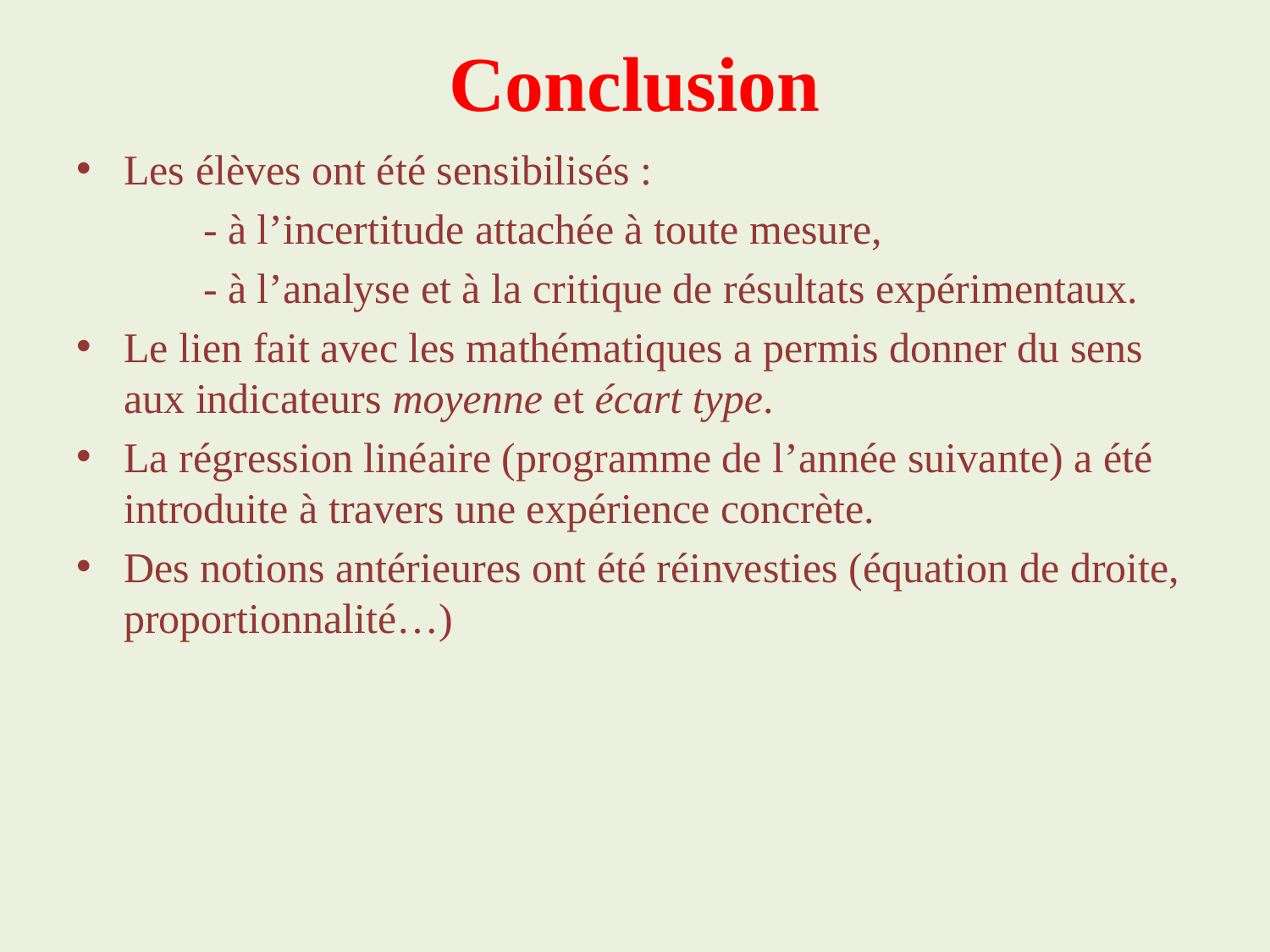

# Conclusion
Les élèves ont été sensibilisés :
	- à l’incertitude attachée à toute mesure,
	- à l’analyse et à la critique de résultats expérimentaux.
Le lien fait avec les mathématiques a permis donner du sens aux indicateurs moyenne et écart type.
La régression linéaire (programme de l’année suivante) a été introduite à travers une expérience concrète.
Des notions antérieures ont été réinvesties (équation de droite, proportionnalité…)